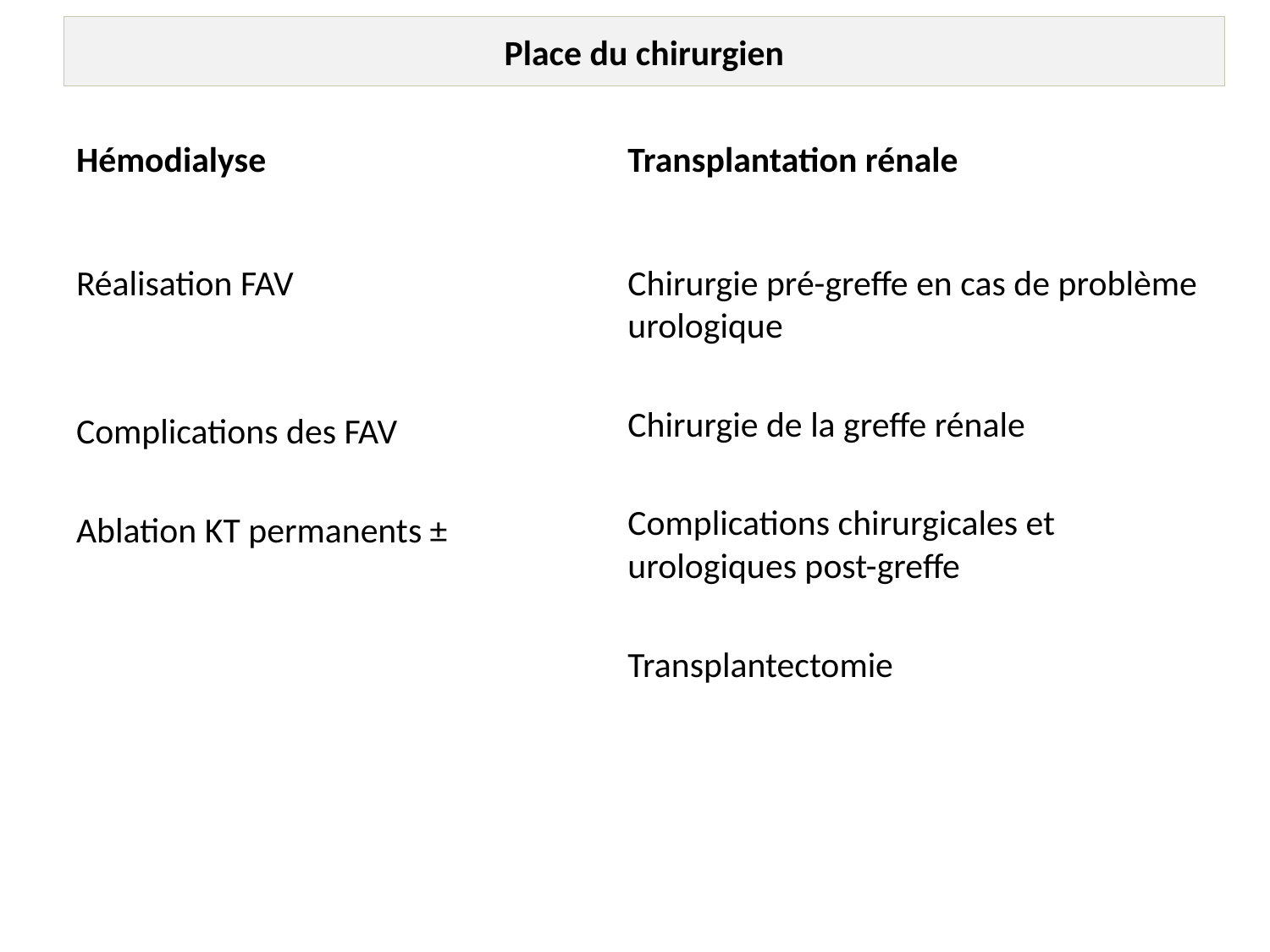

# Place du chirurgien
Hémodialyse
Transplantation rénale

Réalisation FAV

Complications des FAV

Ablation KT permanents ±

Chirurgie pré-greffe en cas de problème urologique

Chirurgie de la greffe rénale

Complications chirurgicales et urologiques post-greffe

Transplantectomie